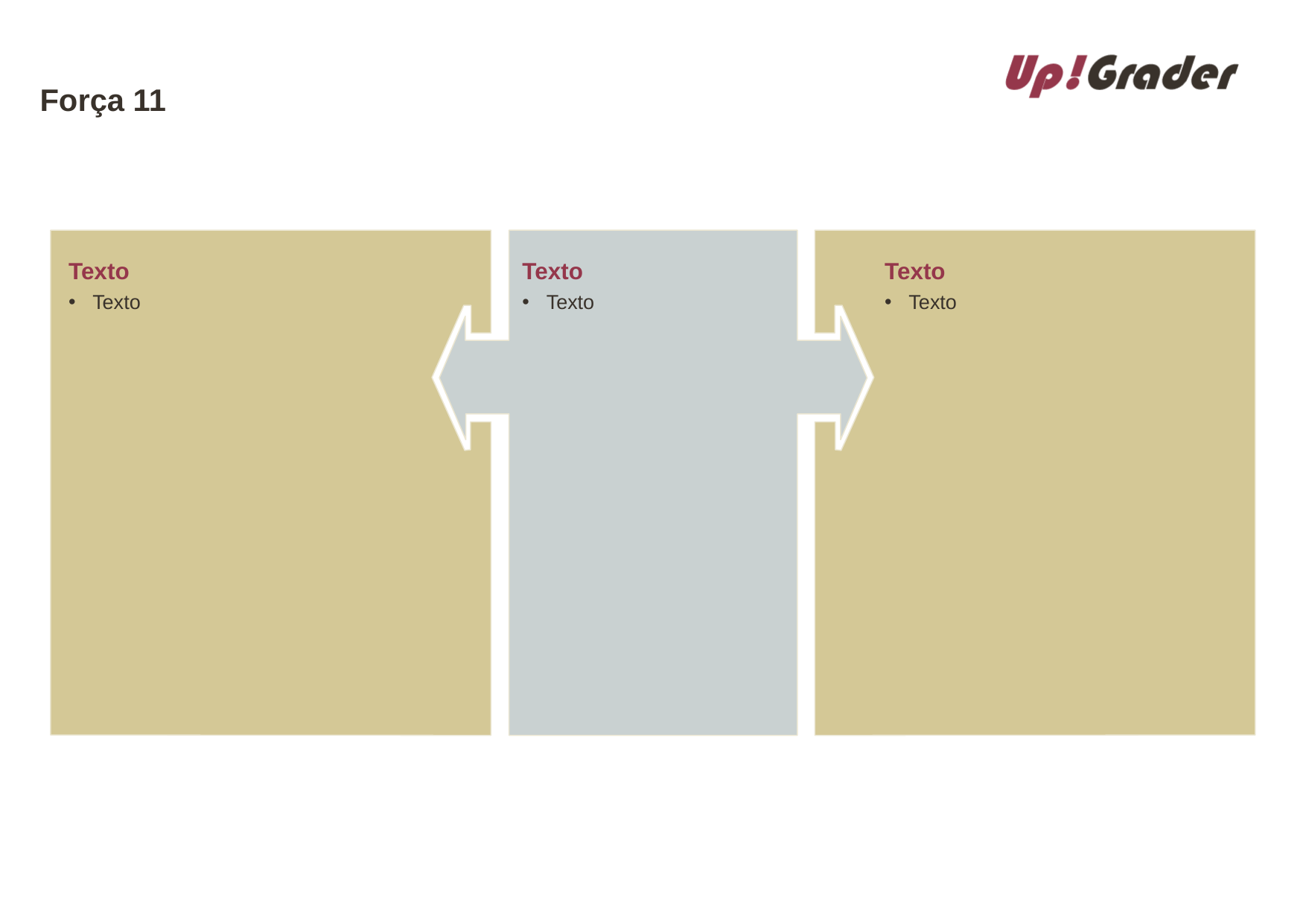

# Força 11

Texto
Texto
Texto
Texto
Texto
Texto